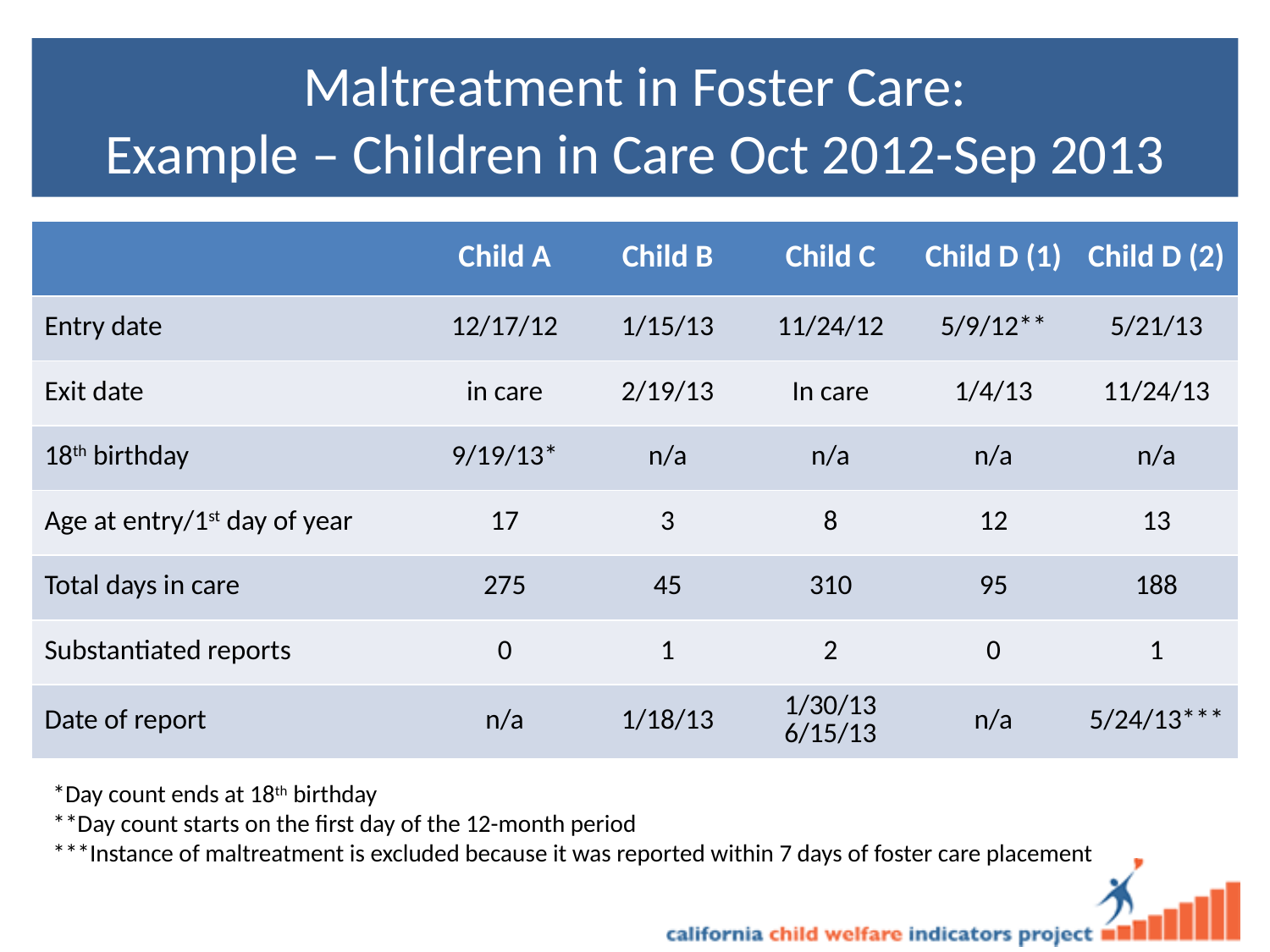

# Maltreatment in Foster Care: Example – Children in Care Oct 2012-Sep 2013
|  | Child A | Child B | Child C | Child D (1) | Child D (2) |
| --- | --- | --- | --- | --- | --- |
| Entry date | 12/17/12 | 1/15/13 | 11/24/12 | 5/9/12\*\* | 5/21/13 |
| Exit date | in care | 2/19/13 | In care | 1/4/13 | 11/24/13 |
| 18th birthday | 9/19/13\* | n/a | n/a | n/a | n/a |
| Age at entry/1st day of year | 17 | 3 | 8 | 12 | 13 |
| Total days in care | 275 | 45 | 310 | 95 | 188 |
| Substantiated reports | 0 | 1 | 2 | 0 | 1 |
| Date of report | n/a | 1/18/13 | 1/30/13 6/15/13 | n/a | 5/24/13\*\*\* |
*Day count ends at 18th birthday
**Day count starts on the first day of the 12-month period
***Instance of maltreatment is excluded because it was reported within 7 days of foster care placement